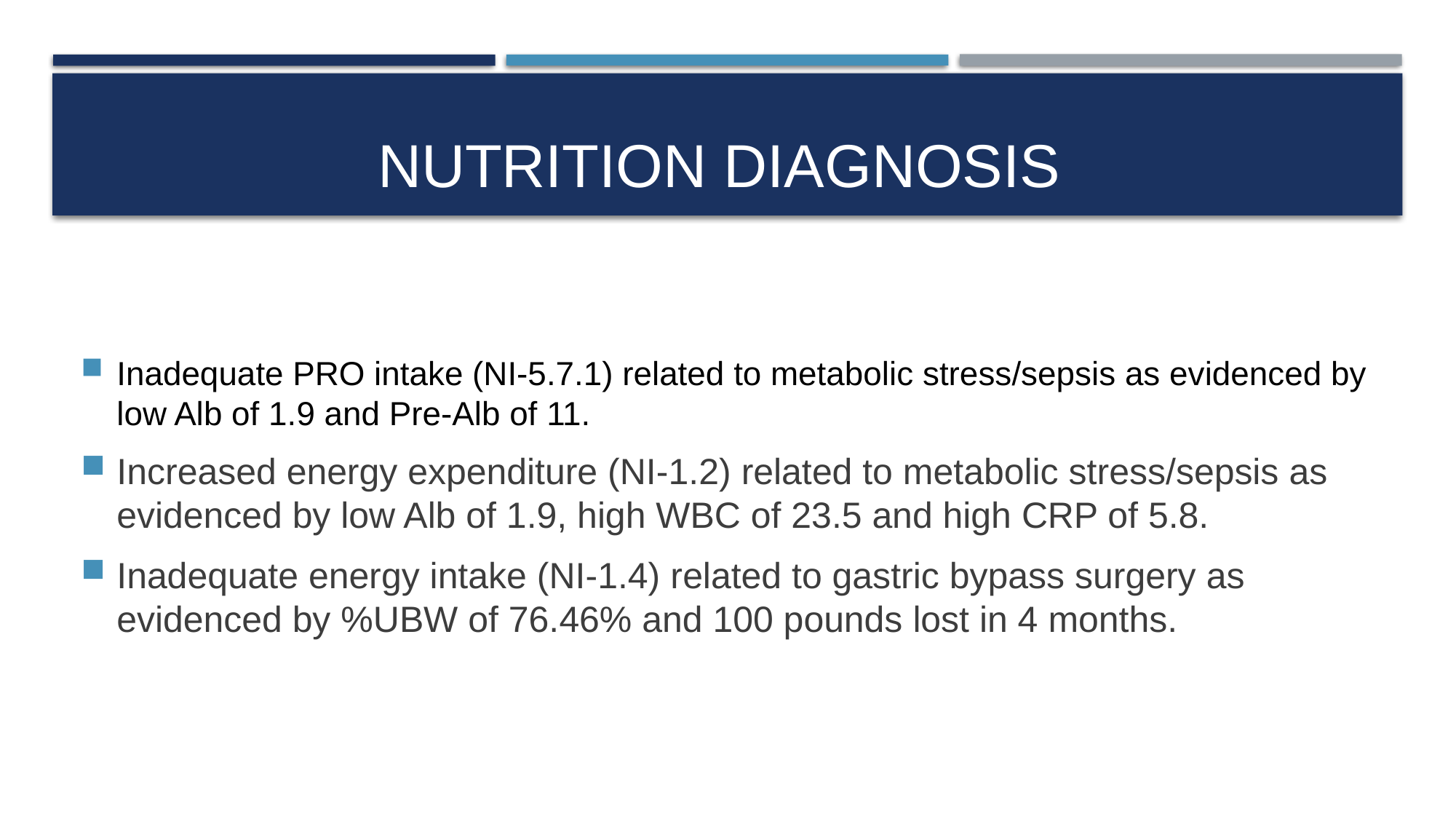

# Nutrition diagnosis
Inadequate PRO intake (NI-5.7.1) related to metabolic stress/sepsis as evidenced by low Alb of 1.9 and Pre-Alb of 11.
Increased energy expenditure (NI-1.2) related to metabolic stress/sepsis as evidenced by low Alb of 1.9, high WBC of 23.5 and high CRP of 5.8.
Inadequate energy intake (NI-1.4) related to gastric bypass surgery as evidenced by %UBW of 76.46% and 100 pounds lost in 4 months.